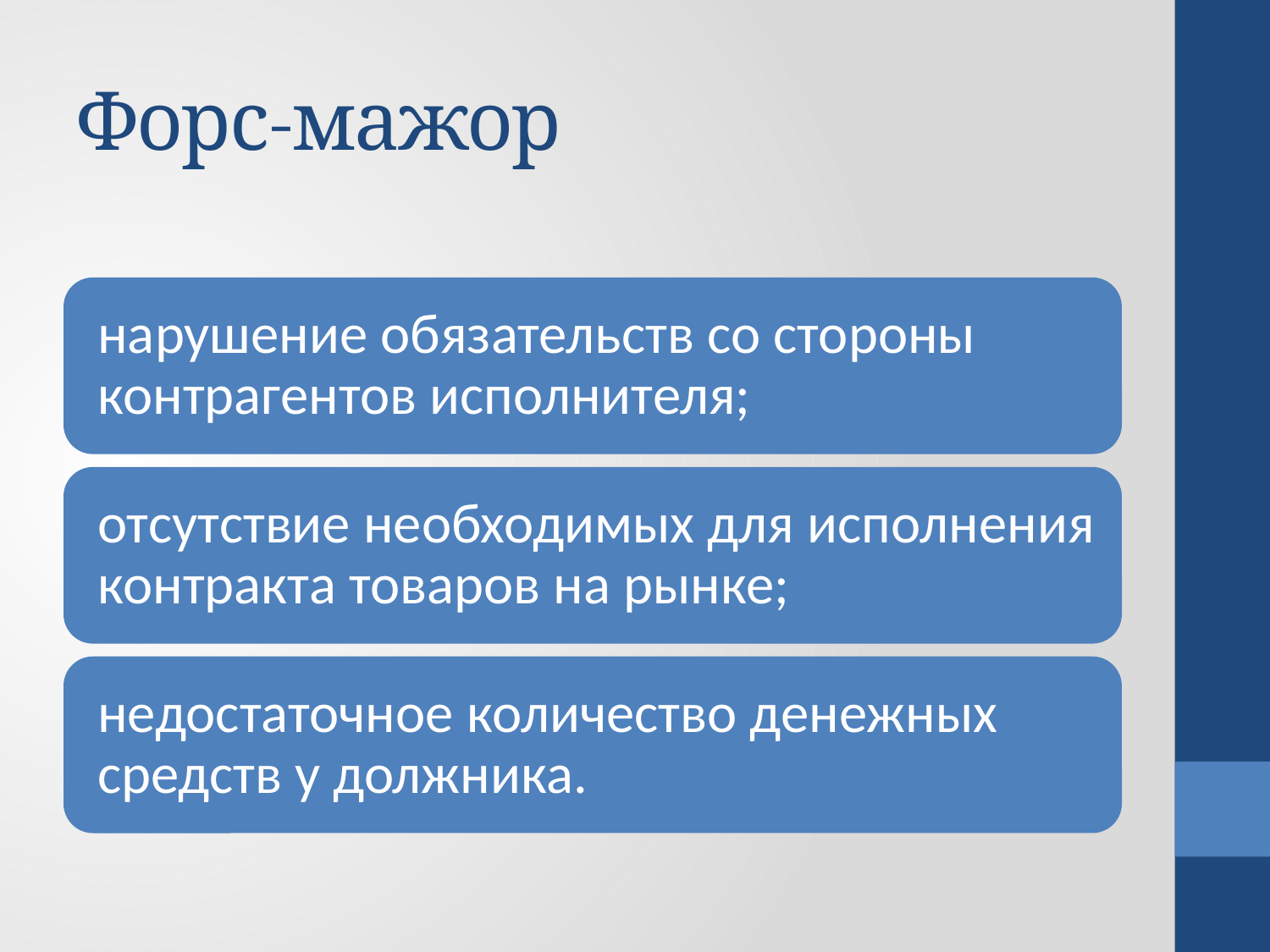

# Форс-мажор
нарушение обязательств со стороны контрагентов исполнителя;
отсутствие необходимых для исполнения контракта товаров на рынке;
недостаточное количество денежных средств у должника.